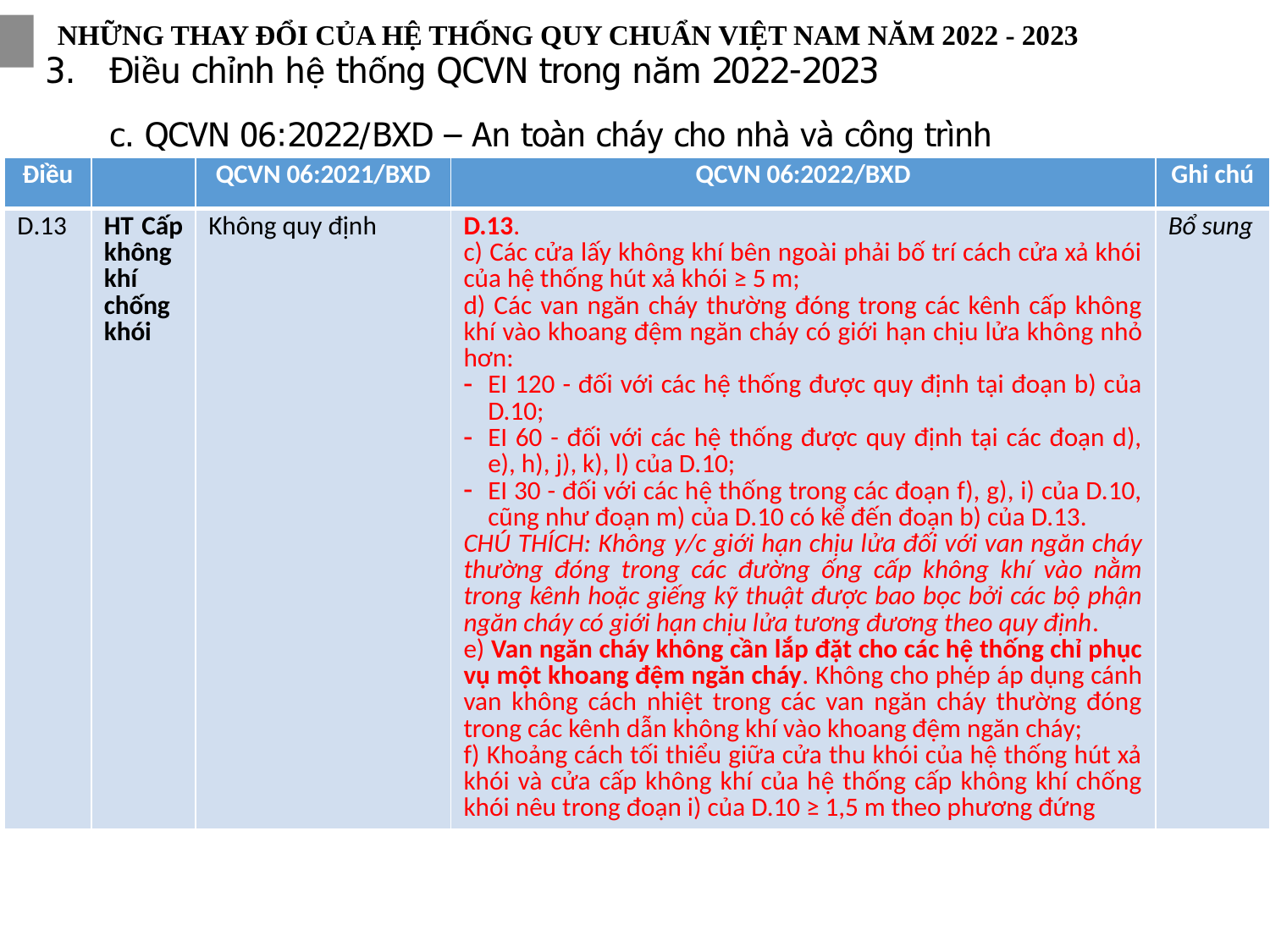

NHỮNG THAY ĐỔI CỦA HỆ THỐNG QUY CHUẨN VIỆT NAM NĂM 2022 - 2023

Điều chỉnh hệ thống QCVN trong năm 2022-2023
c. QCVN 06:2022/BXD – An toàn cháy cho nhà và công trình
| Điều |  | QCVN 06:2021/BXD | QCVN 06:2022/BXD | Ghi chú |
| --- | --- | --- | --- | --- |
| D.13 | HT Cấp không khí chống khói | Không quy định | D.13. c) Các cửa lấy không khí bên ngoài phải bố trí cách cửa xả khói của hệ thống hút xả khói ≥ 5 m; d) Các van ngăn cháy thường đóng trong các kênh cấp không khí vào khoang đệm ngăn cháy có giới hạn chịu lửa không nhỏ hơn: EI 120 - đối với các hệ thống được quy định tại đoạn b) của D.10; EI 60 - đối với các hệ thống được quy định tại các đoạn d), e), h), j), k), l) của D.10; EI 30 - đối với các hệ thống trong các đoạn f), g), i) của D.10, cũng như đoạn m) của D.10 có kể đến đoạn b) của D.13. CHÚ THÍCH: Không y/c giới hạn chịu lửa đối với van ngăn cháy thường đóng trong các đường ống cấp không khí vào nằm trong kênh hoặc giếng kỹ thuật được bao bọc bởi các bộ phận ngăn cháy có giới hạn chịu lửa tương đương theo quy định. e) Van ngăn cháy không cần lắp đặt cho các hệ thống chỉ phục vụ một khoang đệm ngăn cháy. Không cho phép áp dụng cánh van không cách nhiệt trong các van ngăn cháy thường đóng trong các kênh dẫn không khí vào khoang đệm ngăn cháy; f) Khoảng cách tối thiểu giữa cửa thu khói của hệ thống hút xả khói và cửa cấp không khí của hệ thống cấp không khí chống khói nêu trong đoạn i) của D.10 ≥ 1,5 m theo phương đứng | Bổ sung |